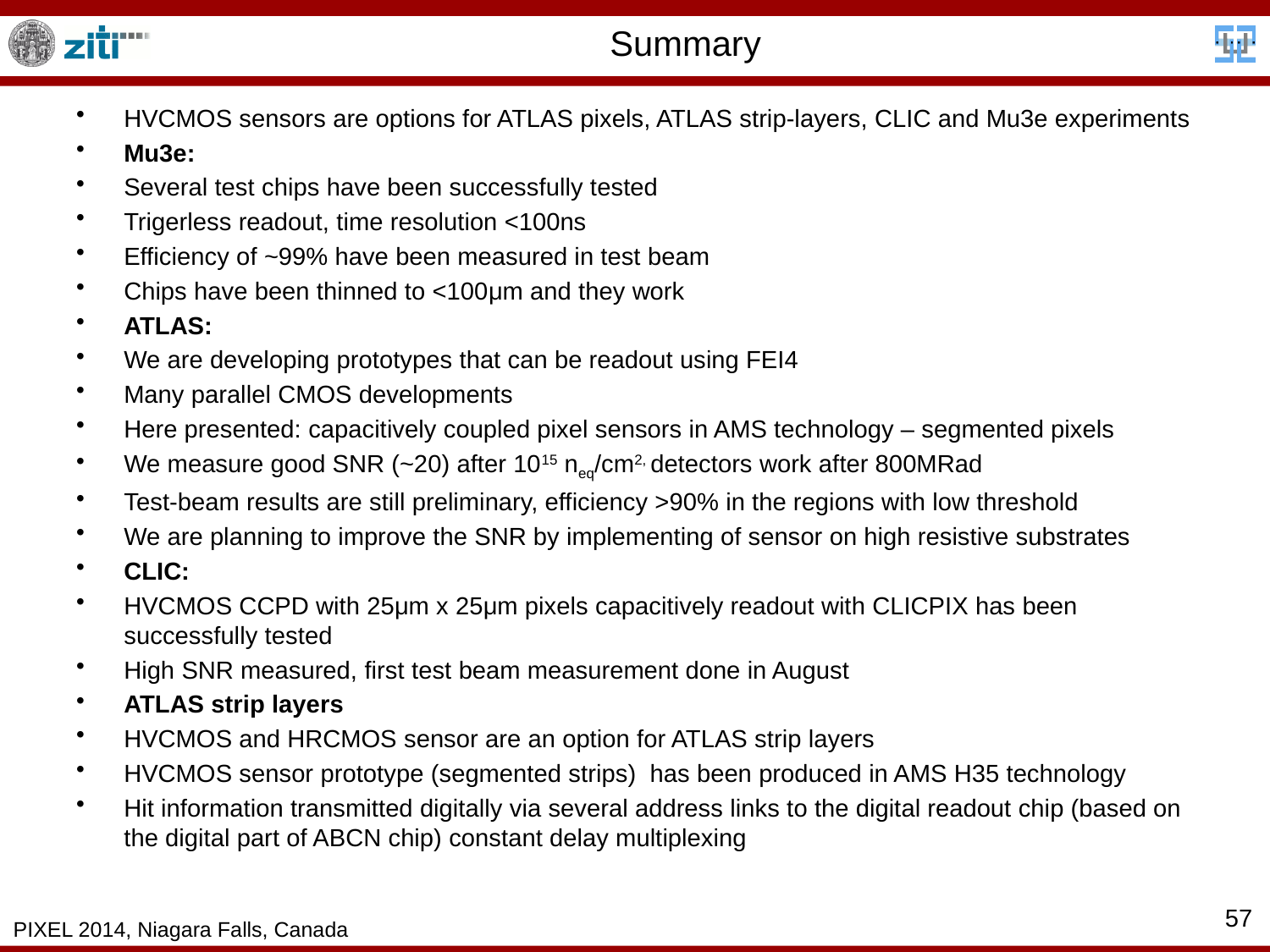

# Summary
HVCMOS sensors are options for ATLAS pixels, ATLAS strip-layers, CLIC and Mu3e experiments
Mu3e:
Several test chips have been successfully tested
Trigerless readout, time resolution <100ns
Efficiency of ~99% have been measured in test beam
Chips have been thinned to <100μm and they work
ATLAS:
We are developing prototypes that can be readout using FEI4
Many parallel CMOS developments
Here presented: capacitively coupled pixel sensors in AMS technology – segmented pixels
We measure good SNR (~20) after 1015 neq/cm2, detectors work after 800MRad
Test-beam results are still preliminary, efficiency >90% in the regions with low threshold
We are planning to improve the SNR by implementing of sensor on high resistive substrates
CLIC:
HVCMOS CCPD with 25μm x 25μm pixels capacitively readout with CLICPIX has been successfully tested
High SNR measured, first test beam measurement done in August
ATLAS strip layers
HVCMOS and HRCMOS sensor are an option for ATLAS strip layers
HVCMOS sensor prototype (segmented strips)  has been produced in AMS H35 technology
Hit information transmitted digitally via several address links to the digital readout chip (based on the digital part of ABCN chip) constant delay multiplexing
57